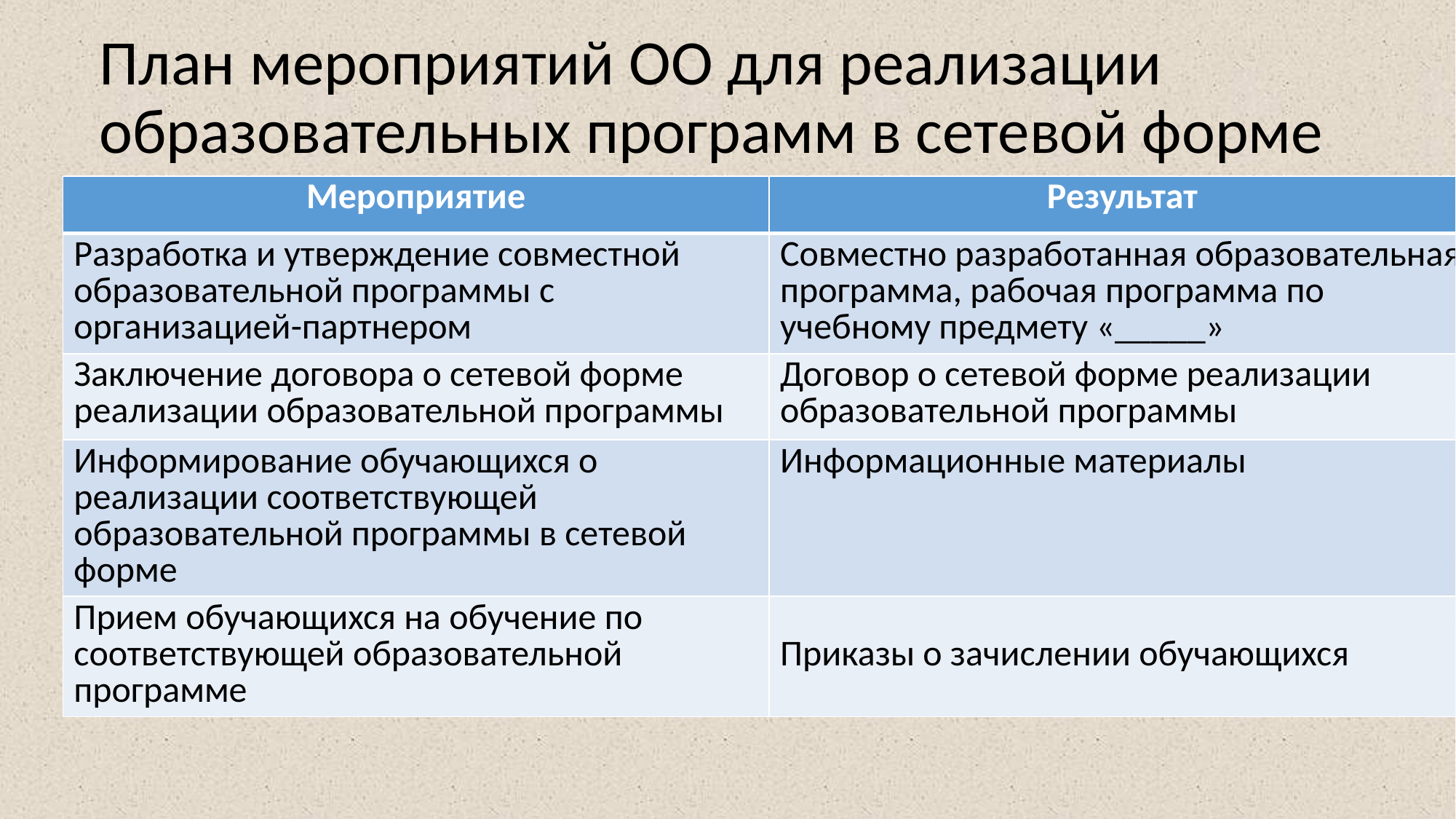

# План мероприятий ОО для реализации образовательных программ в сетевой форме
| Мероприятие | Результат |
| --- | --- |
| Разработка и утверждение совместной образовательной программы с организацией-партнером | Совместно разработанная образовательная программа, рабочая программа по учебному предмету «\_\_\_\_\_» |
| Заключение договора о сетевой форме реализации образовательной программы | Договор о сетевой форме реализации образовательной программы |
| Информирование обучающихся о реализации соответствующей образовательной программы в сетевой форме | Информационные материалы |
| Прием обучающихся на обучение по соответствующей образовательной программе | Приказы о зачислении обучающихся |